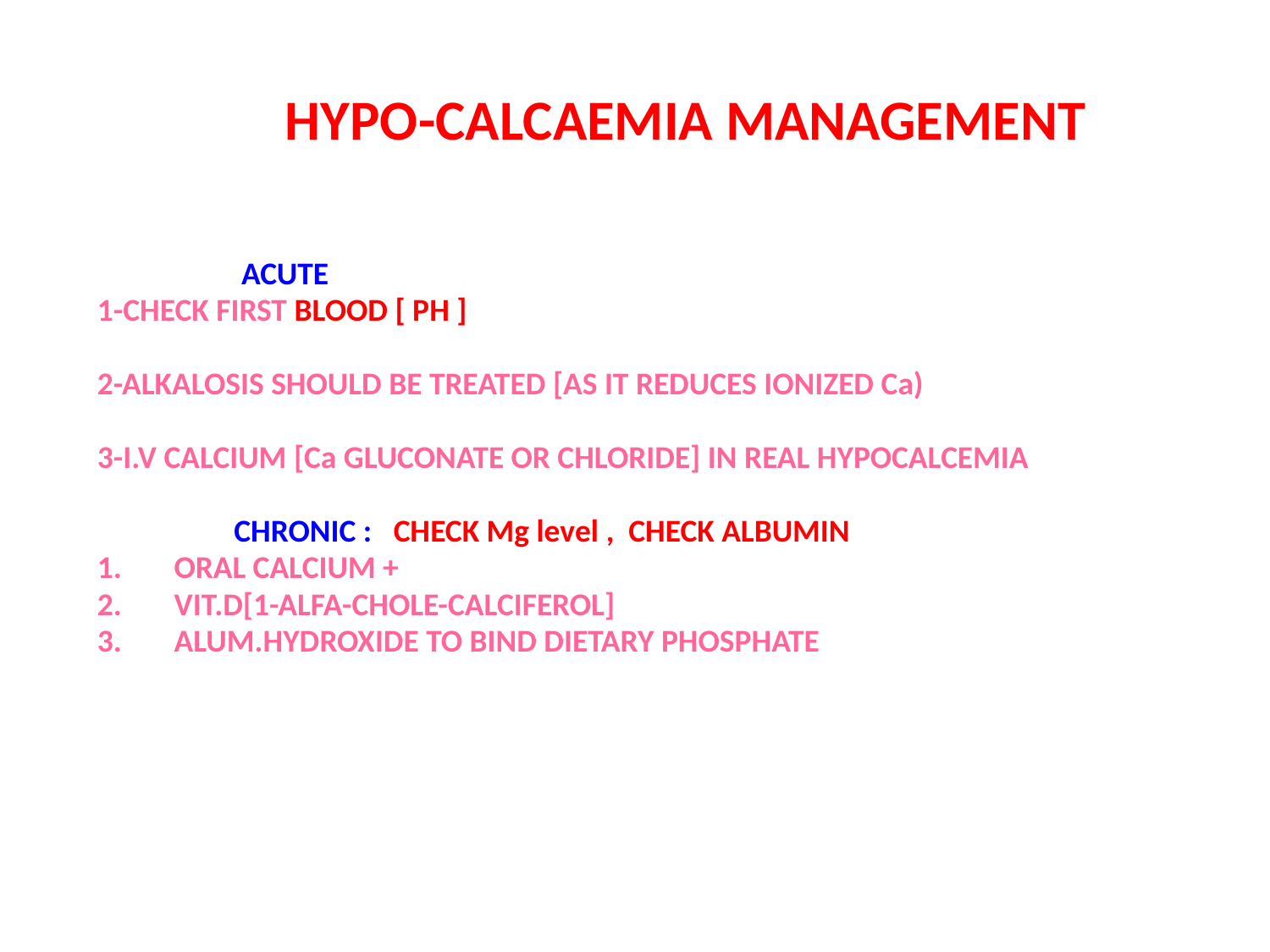

# HYPO-CALCAEMIA MANAGEMENT
                    ACUTE
1-CHECK FIRST BLOOD [ PH ]

2-ALKALOSIS SHOULD BE TREATED [AS IT REDUCES IONIZED Ca)

3-I.V CALCIUM [Ca GLUCONATE OR CHLORIDE] IN REAL HYPOCALCEMIA

                   CHRONIC :   CHECK Mg level ,  CHECK ALBUMIN
ORAL CALCIUM +
VIT.D[1-ALFA-CHOLE-CALCIFEROL]
ALUM.HYDROXIDE TO BIND DIETARY PHOSPHATE